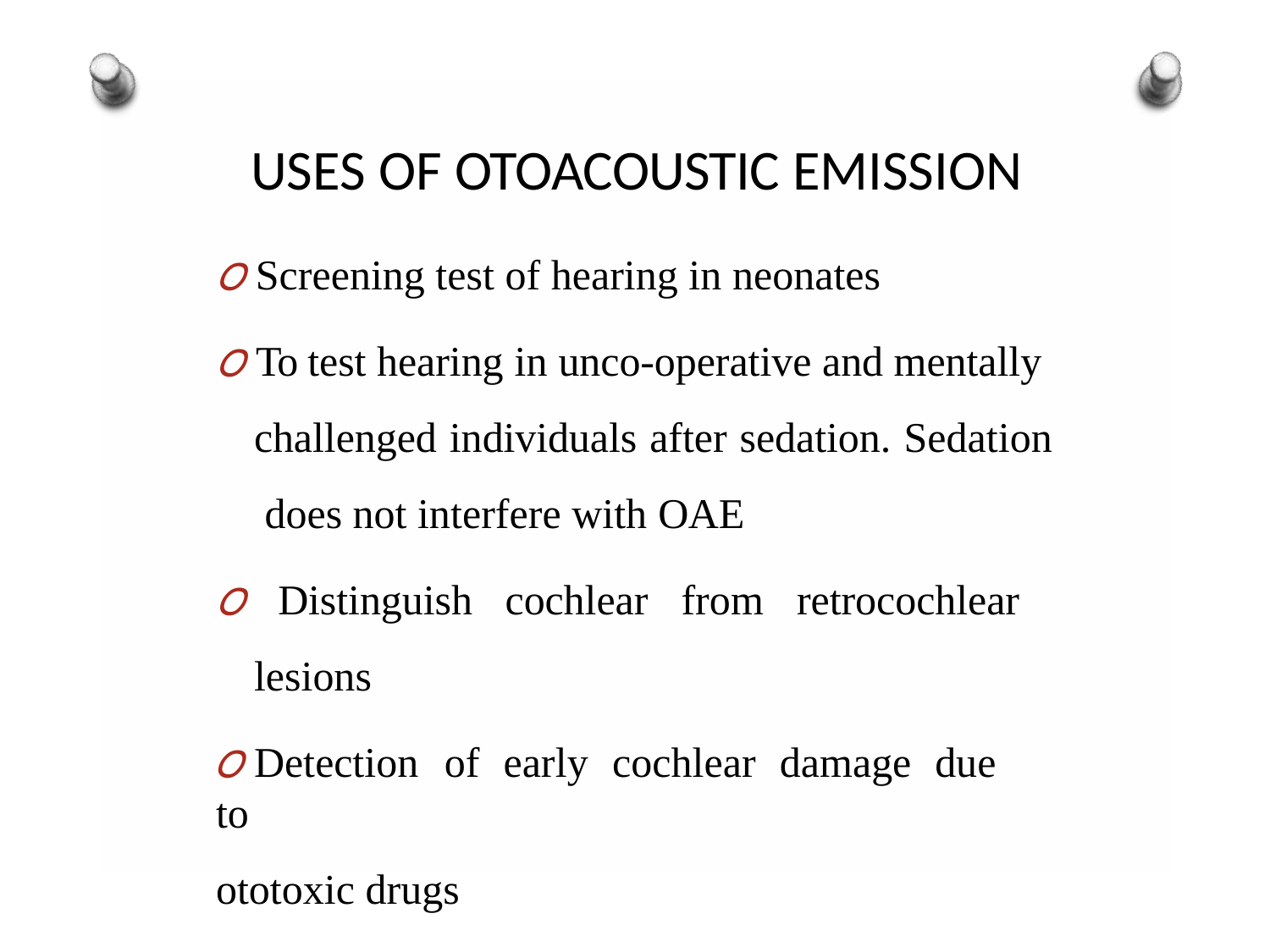

# USES OF OTOACOUSTIC EMISSION
O Screening test of hearing in neonates
O To test hearing in unco-operative and mentally  challenged individuals after sedation. Sedation  does not interfere with OAE
O Distinguish cochlear from retrocochlear  lesions
O Detection	of	early	cochlear	damage	due	to
ototoxic drugs